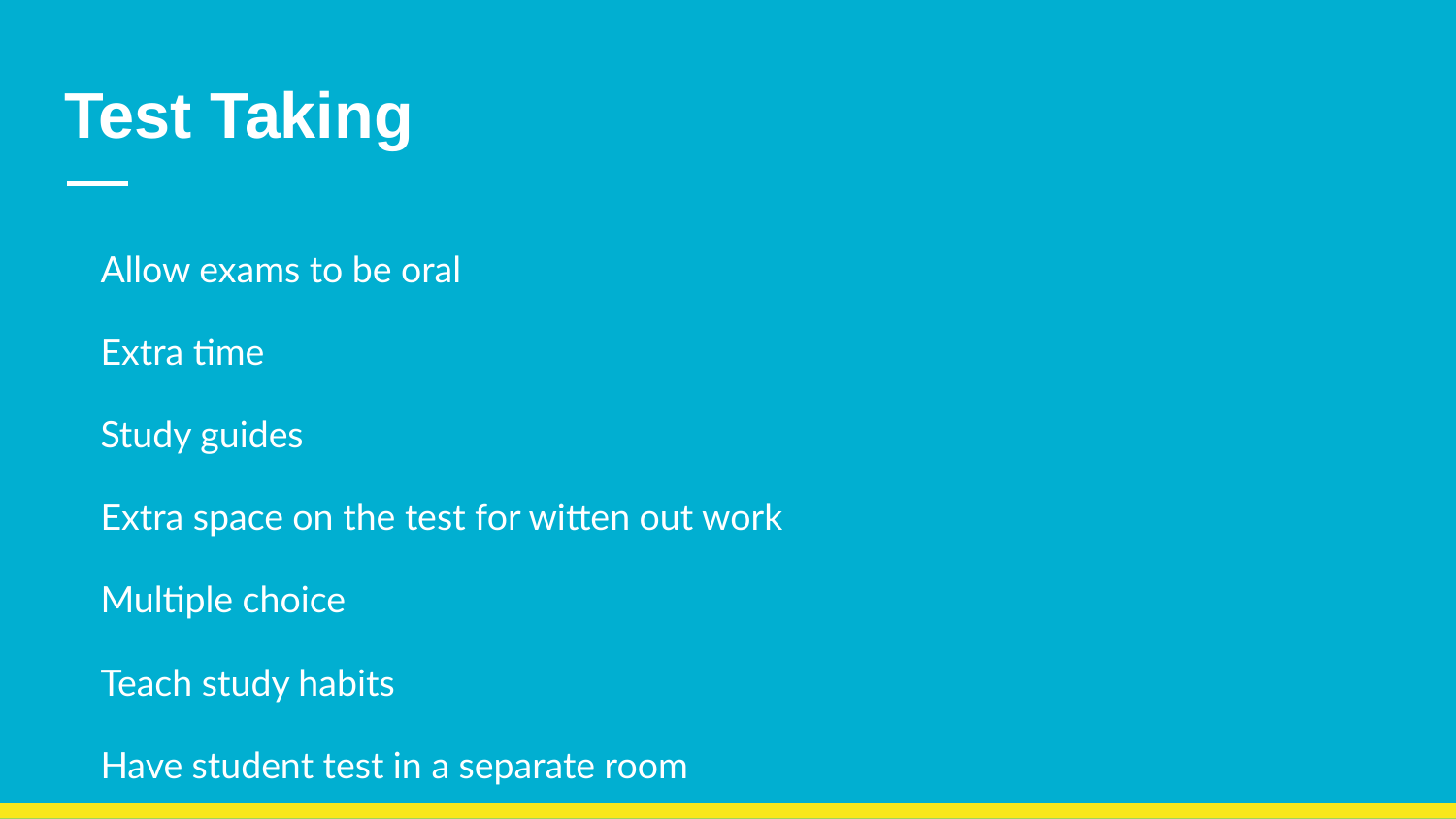

# Test Taking
Allow exams to be oral
Extra time
Study guides
Extra space on the test for witten out work
Multiple choice
Teach study habits
Have student test in a separate room